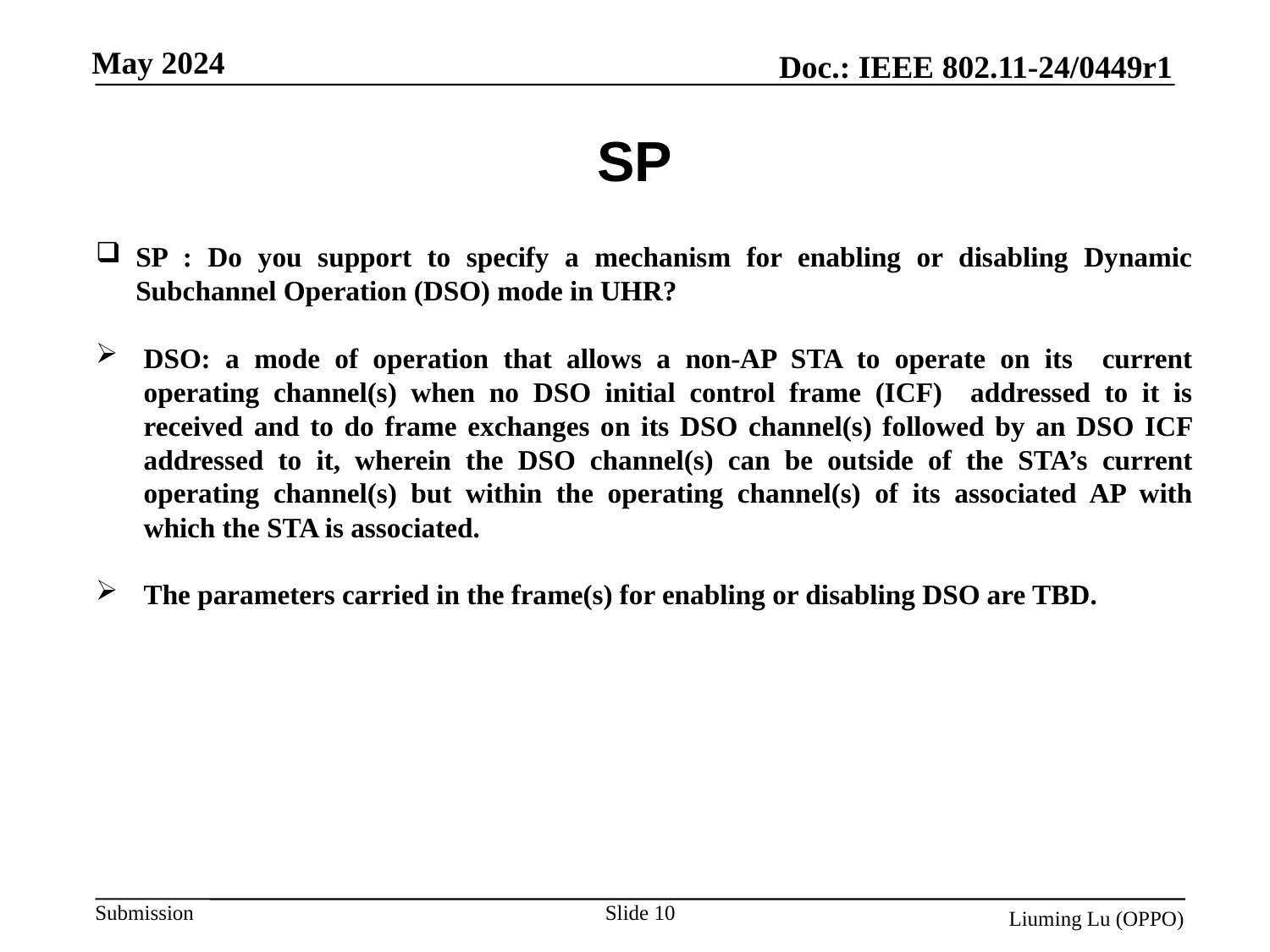

# SP
SP : Do you support to specify a mechanism for enabling or disabling Dynamic Subchannel Operation (DSO) mode in UHR?

DSO: a mode of operation that allows a non-AP STA to operate on its  current operating channel(s) when no DSO initial control frame (ICF)   addressed to it is received and to do frame exchanges on its DSO channel(s) followed by an DSO ICF addressed to it, wherein the DSO channel(s) can be outside of the STA’s current operating channel(s) but within the operating channel(s) of its associated AP with which the STA is associated.

The parameters carried in the frame(s) for enabling or disabling DSO are TBD.

Slide 10
Liuming Lu (OPPO)